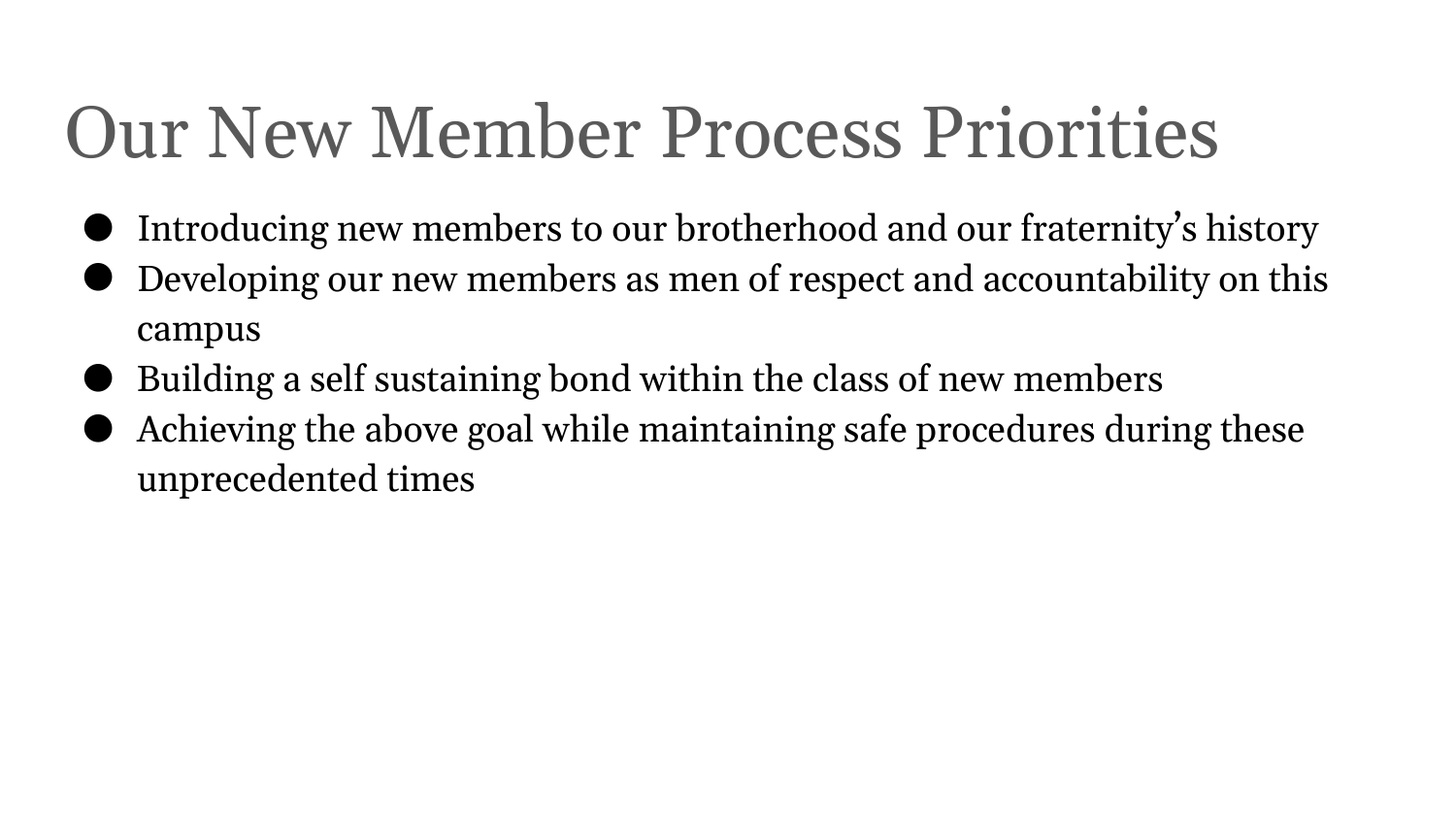

# Our New Member Process Priorities
Introducing new members to our brotherhood and our fraternity’s history
Developing our new members as men of respect and accountability on this campus
Building a self sustaining bond within the class of new members
Achieving the above goal while maintaining safe procedures during these unprecedented times